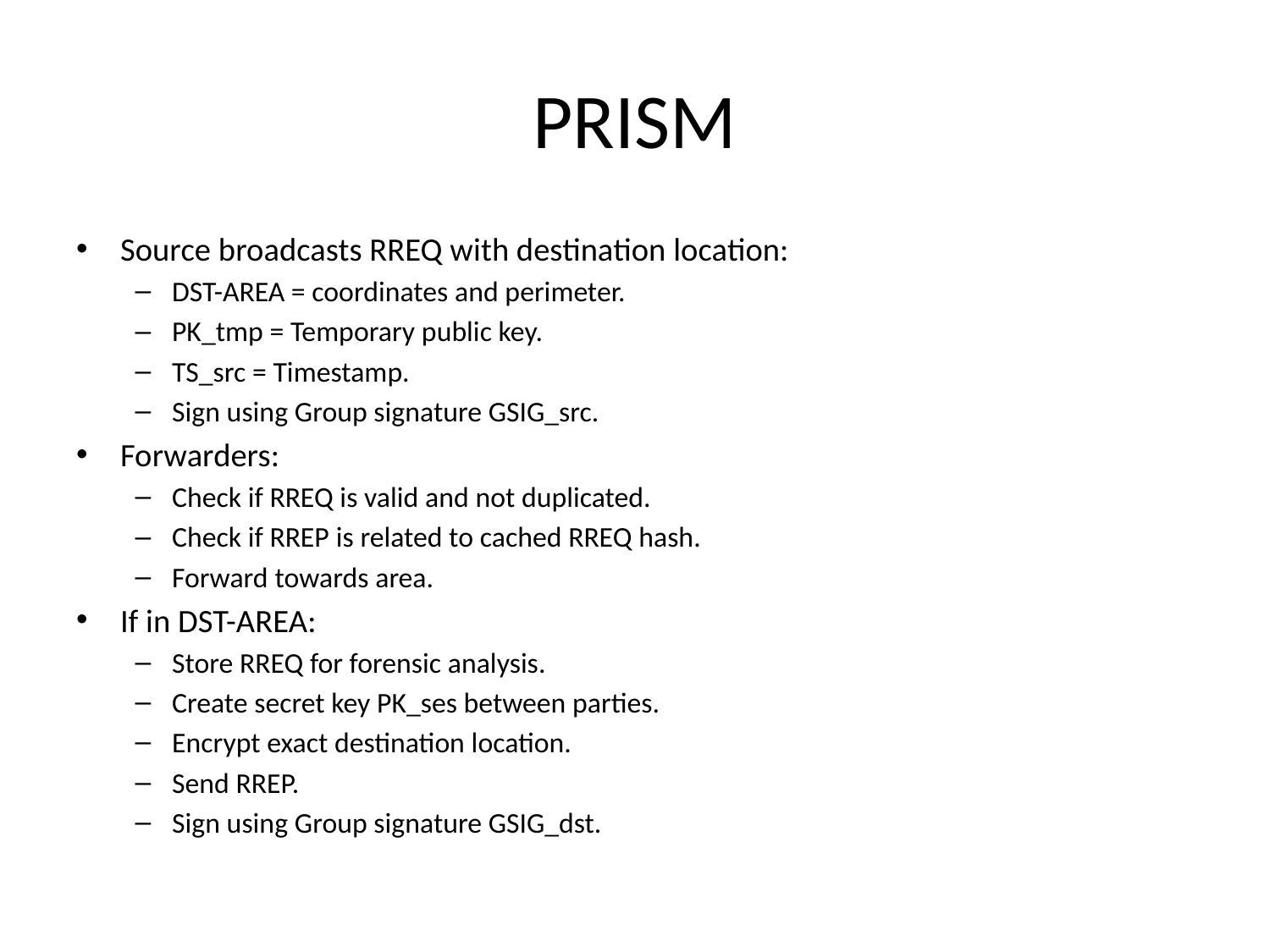

# PRISM
Source broadcasts RREQ with destination location:
DST-AREA = coordinates and perimeter.
PK_tmp = Temporary public key.
TS_src = Timestamp.
Sign using Group signature GSIG_src.
Forwarders:
Check if RREQ is valid and not duplicated.
Check if RREP is related to cached RREQ hash.
Forward towards area.
If in DST-AREA:
Store RREQ for forensic analysis.
Create secret key PK_ses between parties.
Encrypt exact destination location.
Send RREP.
Sign using Group signature GSIG_dst.